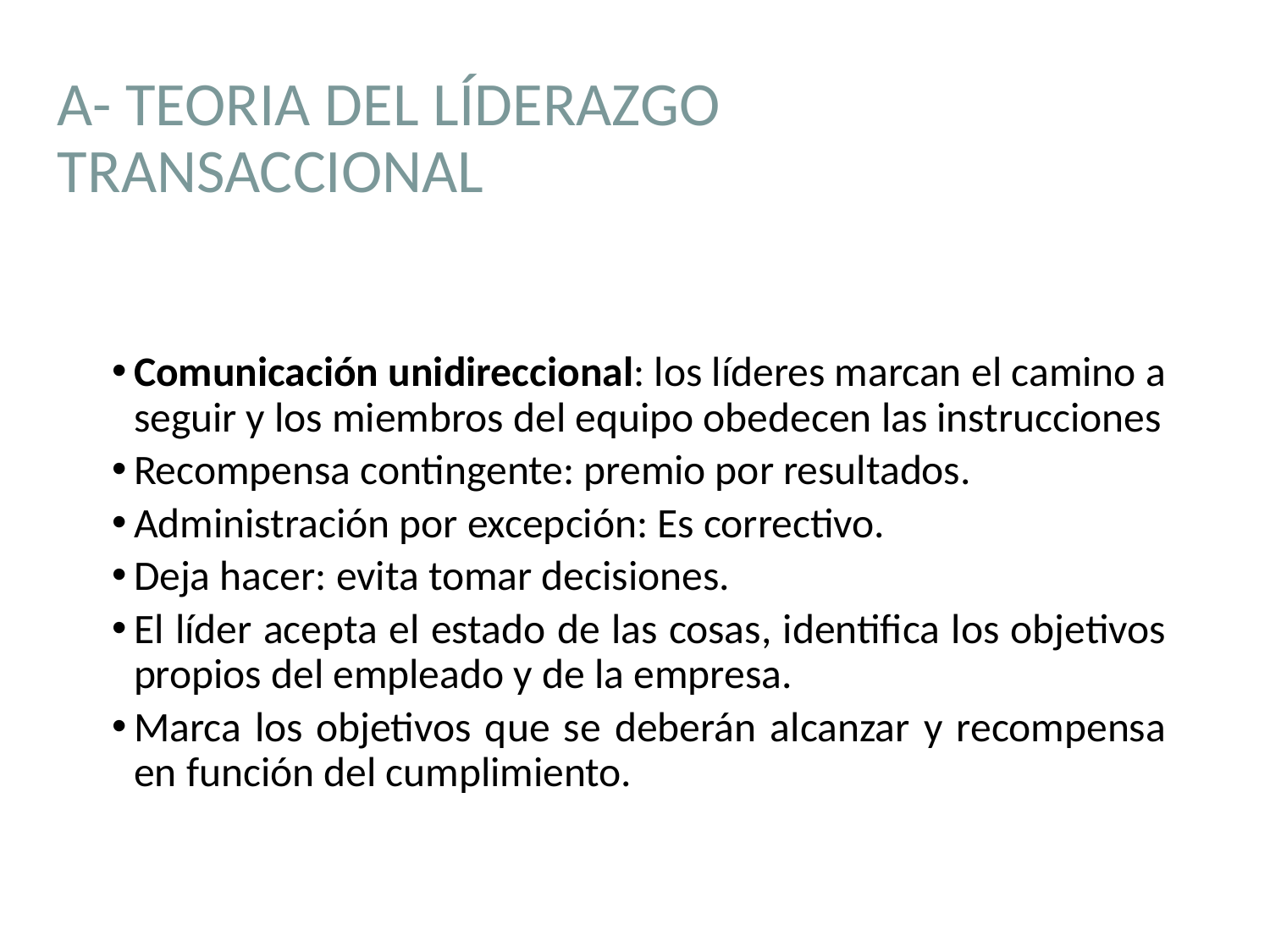

A- TEORIA DEL LÍDERAZGO TRANSACCIONAL

Comunicación unidireccional: los líderes marcan el camino a seguir y los miembros del equipo obedecen las instrucciones
Recompensa contingente: premio por resultados.
Administración por excepción: Es correctivo.
Deja hacer: evita tomar decisiones.
El líder acepta el estado de las cosas, identifica los objetivos propios del empleado y de la empresa.
Marca los objetivos que se deberán alcanzar y recompensa en función del cumplimiento.